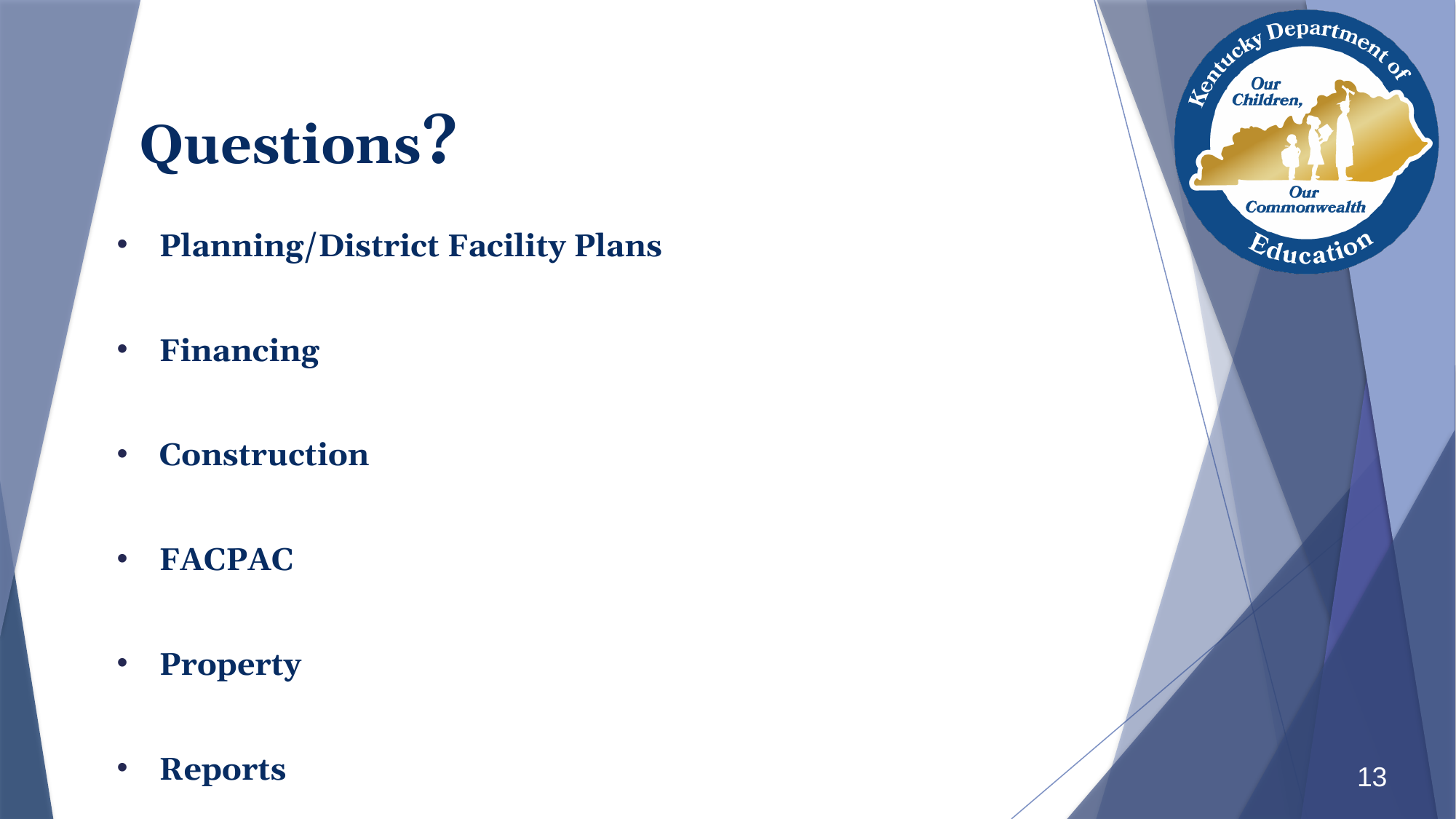

# Questions?
Planning/District Facility Plans

Financing

Construction

FACPAC

Property

Reports

13